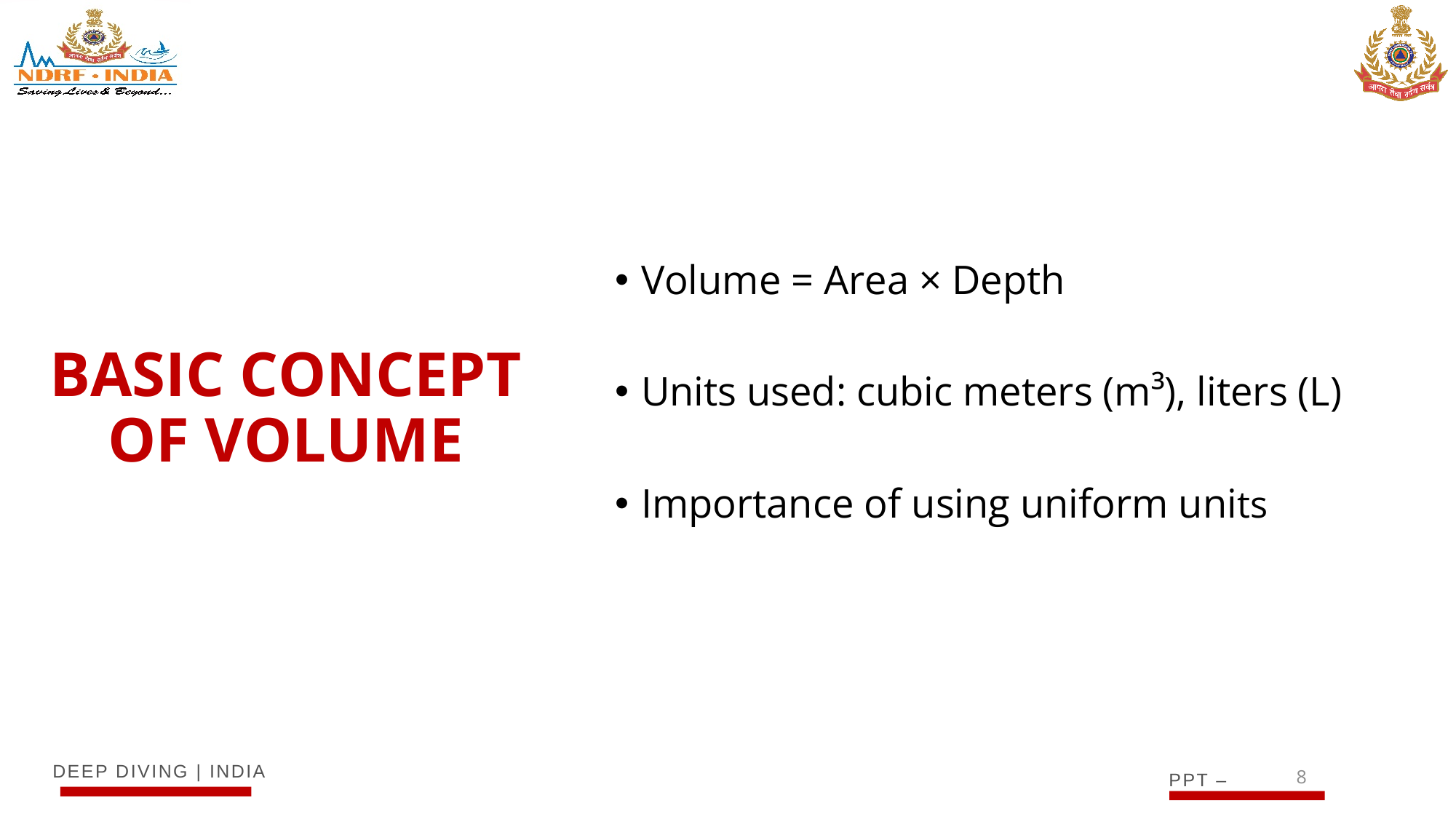

Volume = Area × Depth

Units used: cubic meters (m³), liters (L)

Importance of using uniform units
# BASIC CONCEPT OF VOLUME
8